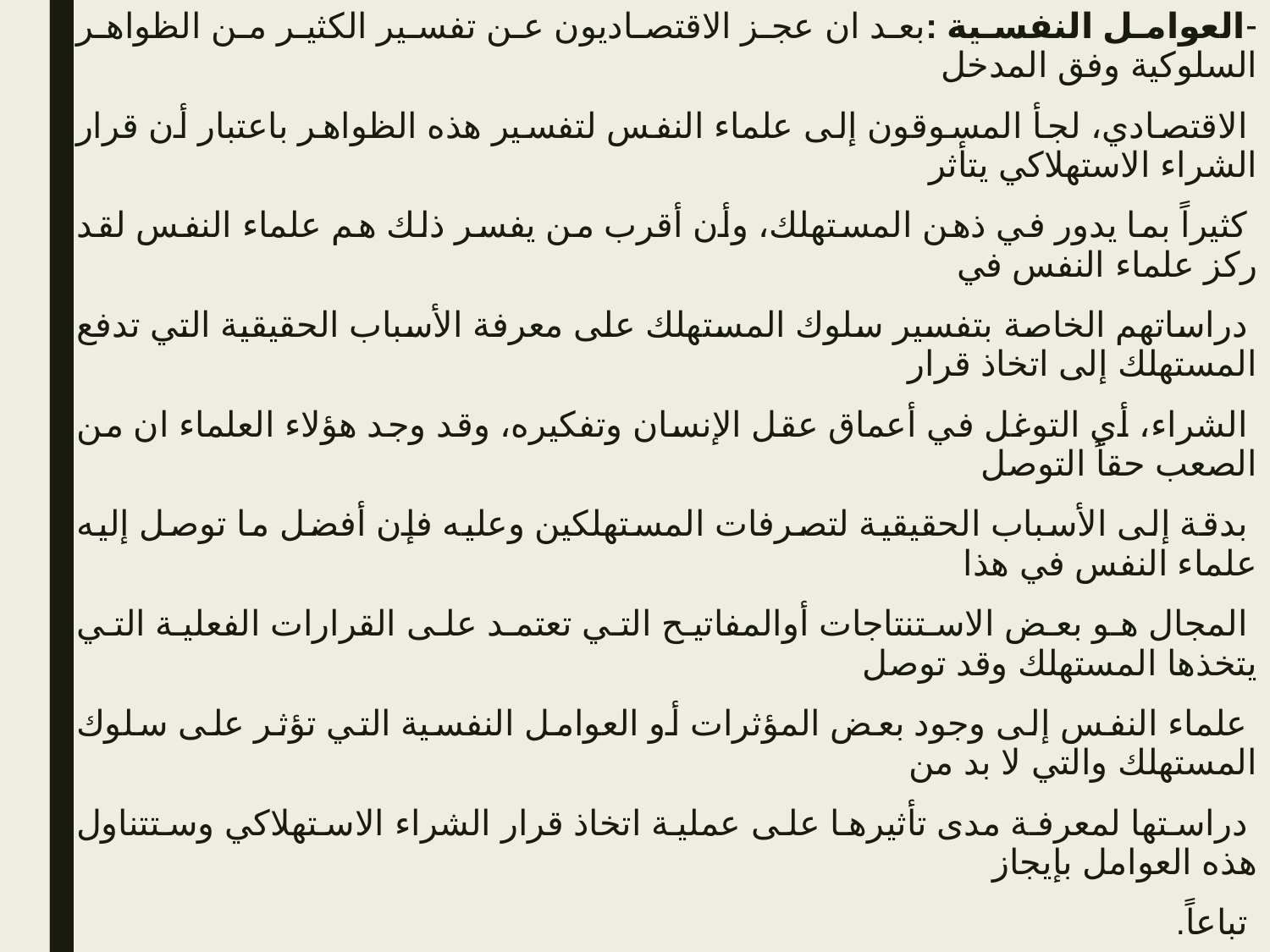

-العوامل النفسية :بعد ان عجز الاقتصاديون عن تفسير الكثير من الظواهر السلوكية وفق المدخل
 الاقتصادي، لجأ المسوقون إلى علماء النفس لتفسير هذه الظواهر باعتبار أن قرار الشراء الاستهلاكي يتأثر
 كثيراً بما يدور في ذهن المستهلك، وأن أقرب من يفسر ذلك هم علماء النفس لقد ركز علماء النفس في
 دراساتهم الخاصة بتفسير سلوك المستهلك على معرفة الأسباب الحقيقية التي تدفع المستهلك إلى اتخاذ قرار
 الشراء، أي التوغل في أعماق عقل الإنسان وتفكيره، وقد وجد هؤلاء العلماء ان من الصعب حقاً التوصل
 بدقة إلى الأسباب الحقيقية لتصرفات المستهلكين وعليه فإن أفضل ما توصل إليه علماء النفس في هذا
 المجال هو بعض الاستنتاجات أوالمفاتيح التي تعتمد على القرارات الفعلية التي يتخذها المستهلك وقد توصل
 علماء النفس إلى وجود بعض المؤثرات أو العوامل النفسية التي تؤثر على سلوك المستهلك والتي لا بد من
 دراستها لمعرفة مدى تأثيرها على عملية اتخاذ قرار الشراء الاستهلاكي وستتناول هذه العوامل بإيجاز
 تباعاً.